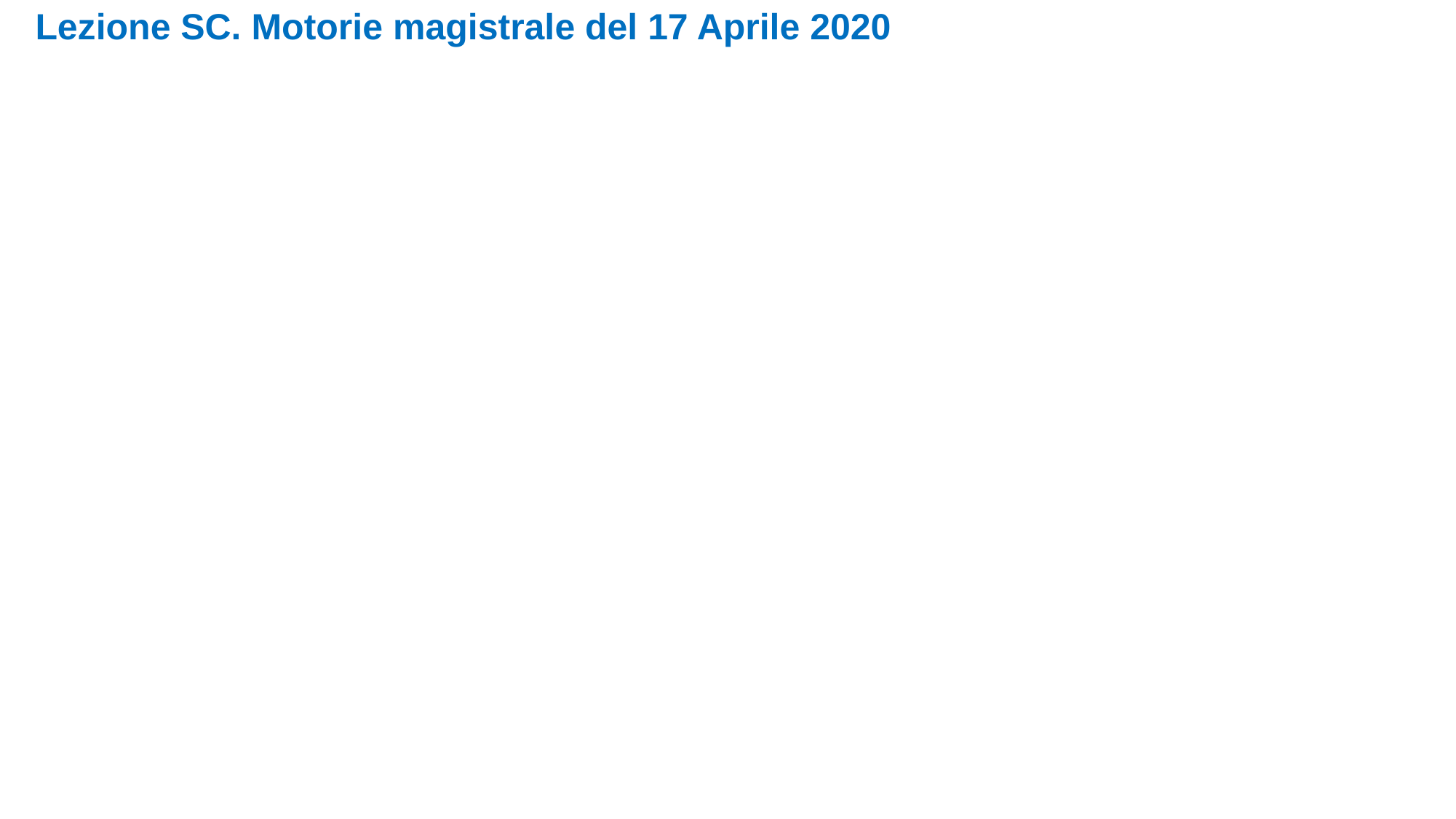

# Lezione SC. Motorie magistrale del 17 Aprile 2020